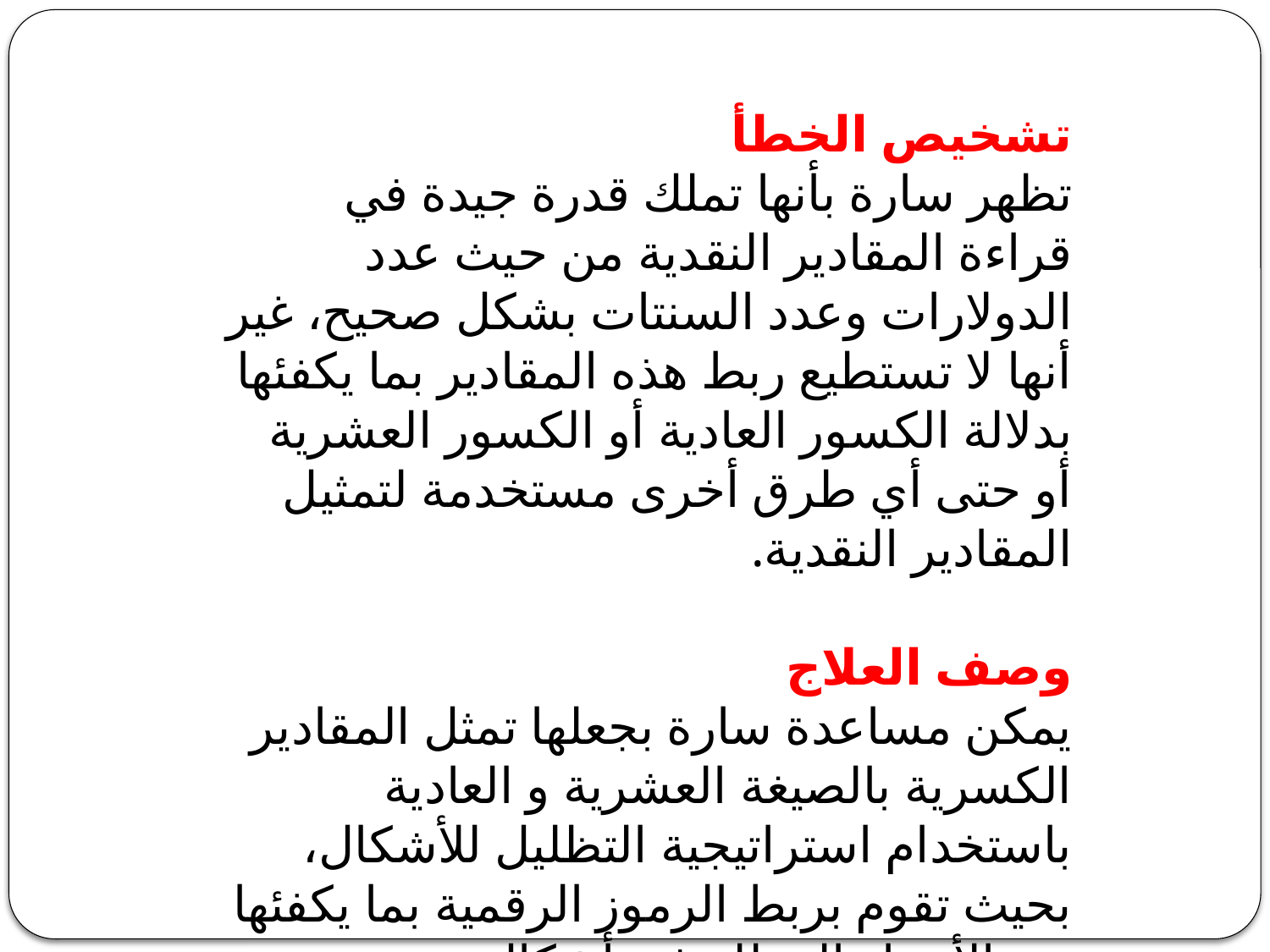

تشخيص الخطأ
‏تظهر سارة بأنها تملك قدرة جيدة ‏في قراءة المقادير النقدية من حيث عدد الدولارات وعدد السنتات بشكل صحيح، غير أنها لا تستطيع ربط هذه المقادير بما يكفئها بدلالة الكسور العادية أو الكسور العشرية أو حتى أي طرق أخرى مستخدمة ‏لتمثيل المقادير النقدية.

‏وصف العلاج
‏يمكن مساعدة سارة بجعلها تمثل المقادير الكسرية بالصيغة العشرية و العادية باستخدام استراتيجية التظليل للأشكال، ‏بحيث تقوم بربط الرموز الرقمية بما يكفئها من الأجزاء المظلة في أشكال معينة